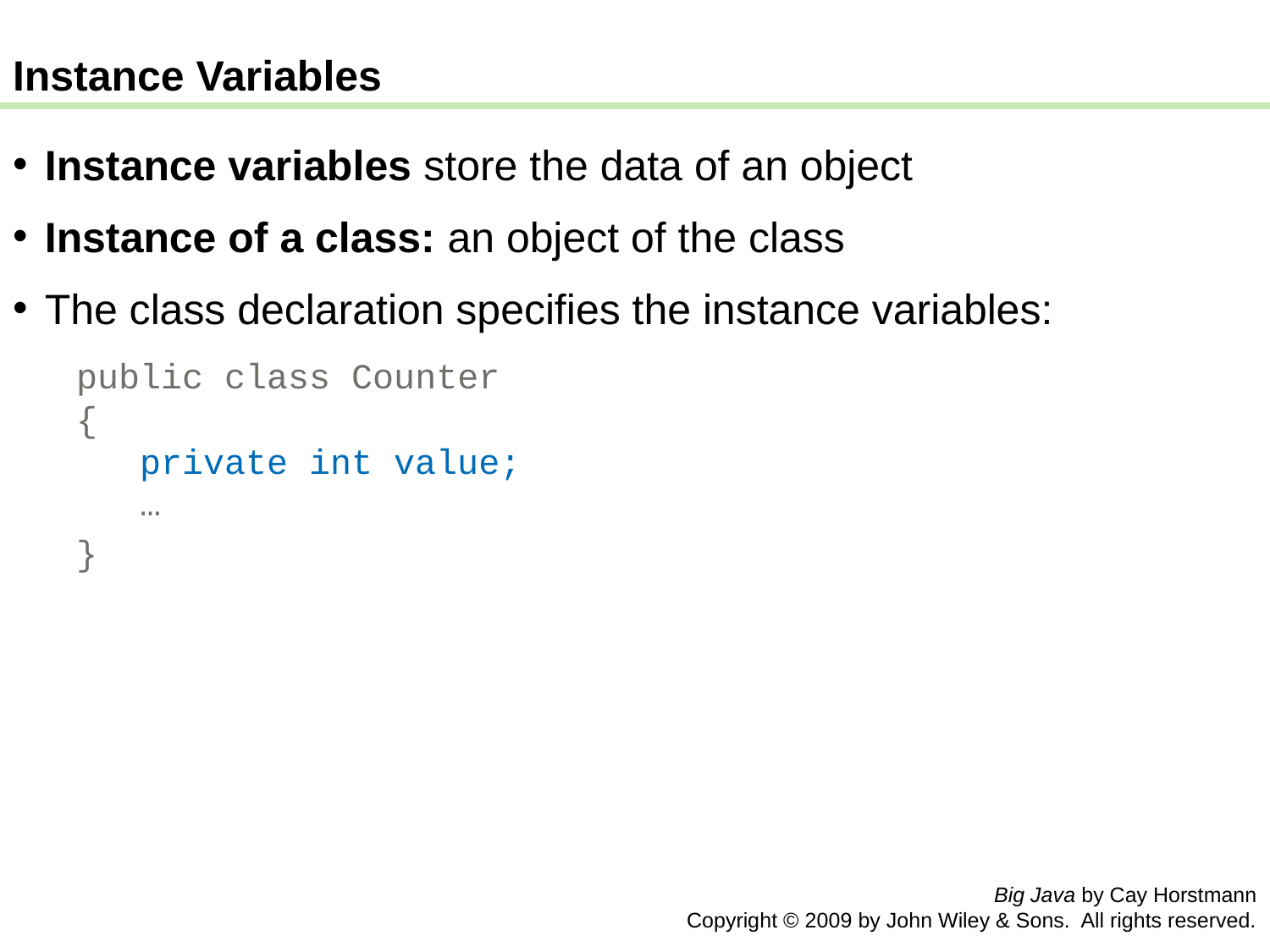

Instance Variables
Instance variables store the data of an object
Instance of a class: an object of the class
The class declaration specifies the instance variables:
public class Counter
{
   private int value;
   …
}
Big Java by Cay Horstmann
Copyright © 2009 by John Wiley & Sons.  All rights reserved.